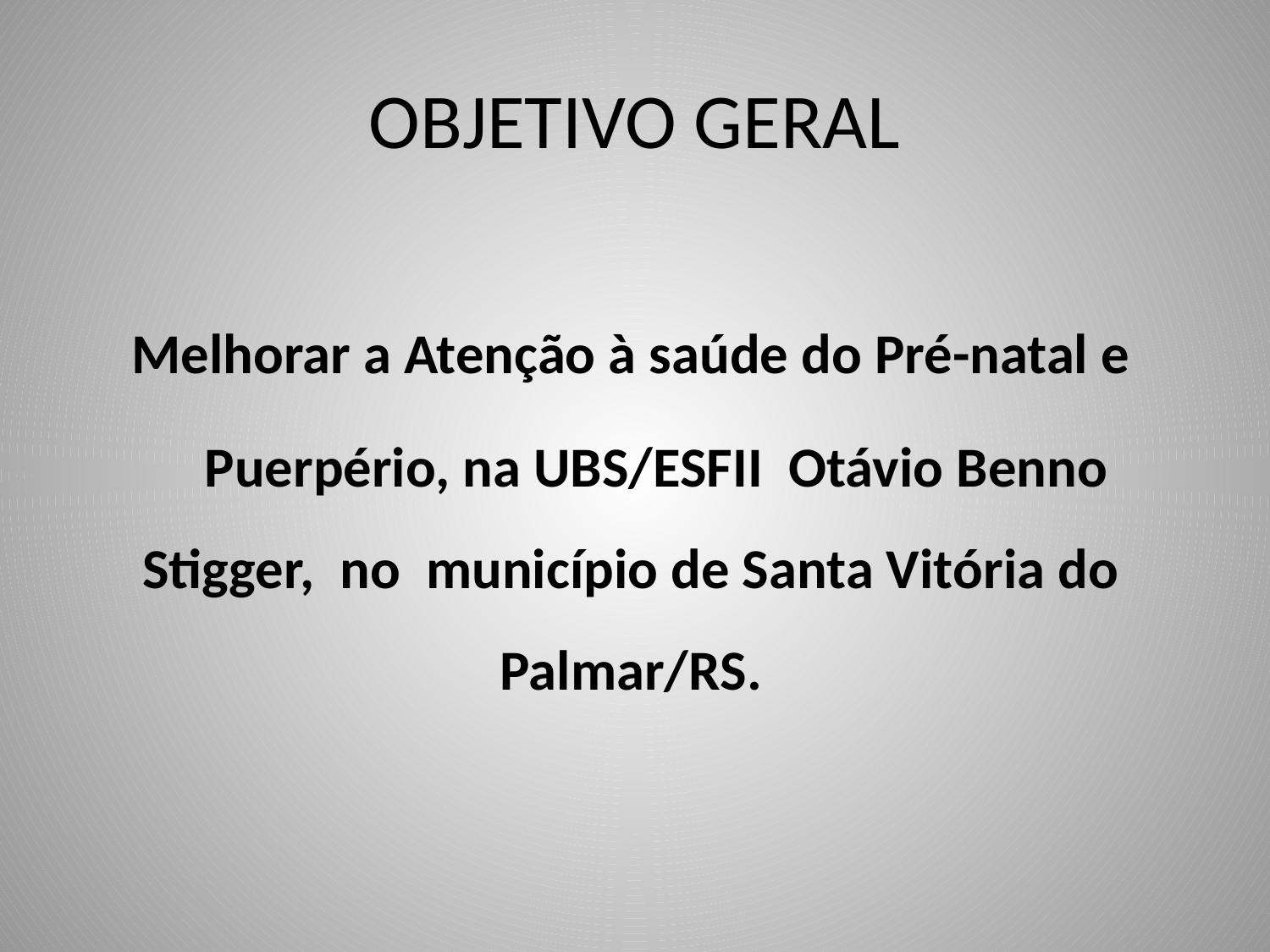

# OBJETIVO GERAL

Melhorar a Atenção à saúde do Pré-natal e
    Puerpério, na UBS/ESFII  Otávio Benno Stigger,  no  município de Santa Vitória do Palmar/RS.